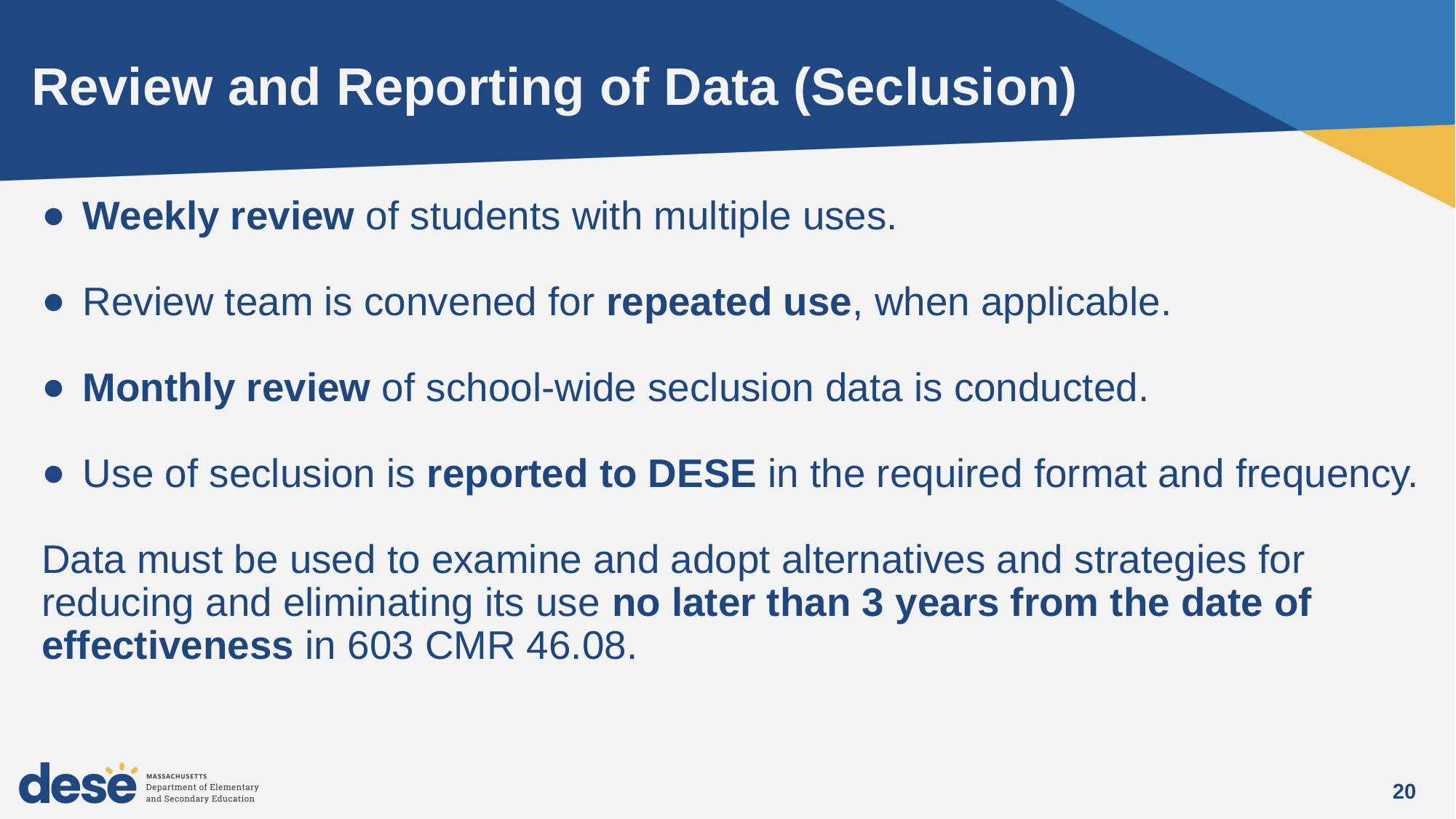

# Review and Reporting of Data (Seclusion)
Weekly review of students with multiple uses.

Review team is convened for repeated use, when applicable.

Monthly review of school-wide seclusion data is conducted.

Use of seclusion is reported to DESE in the required format and frequency.

Data must be used to examine and adopt alternatives and strategies for reducing and eliminating its use no later than 3 years from the date of effectiveness in 603 CMR 46.08.

20